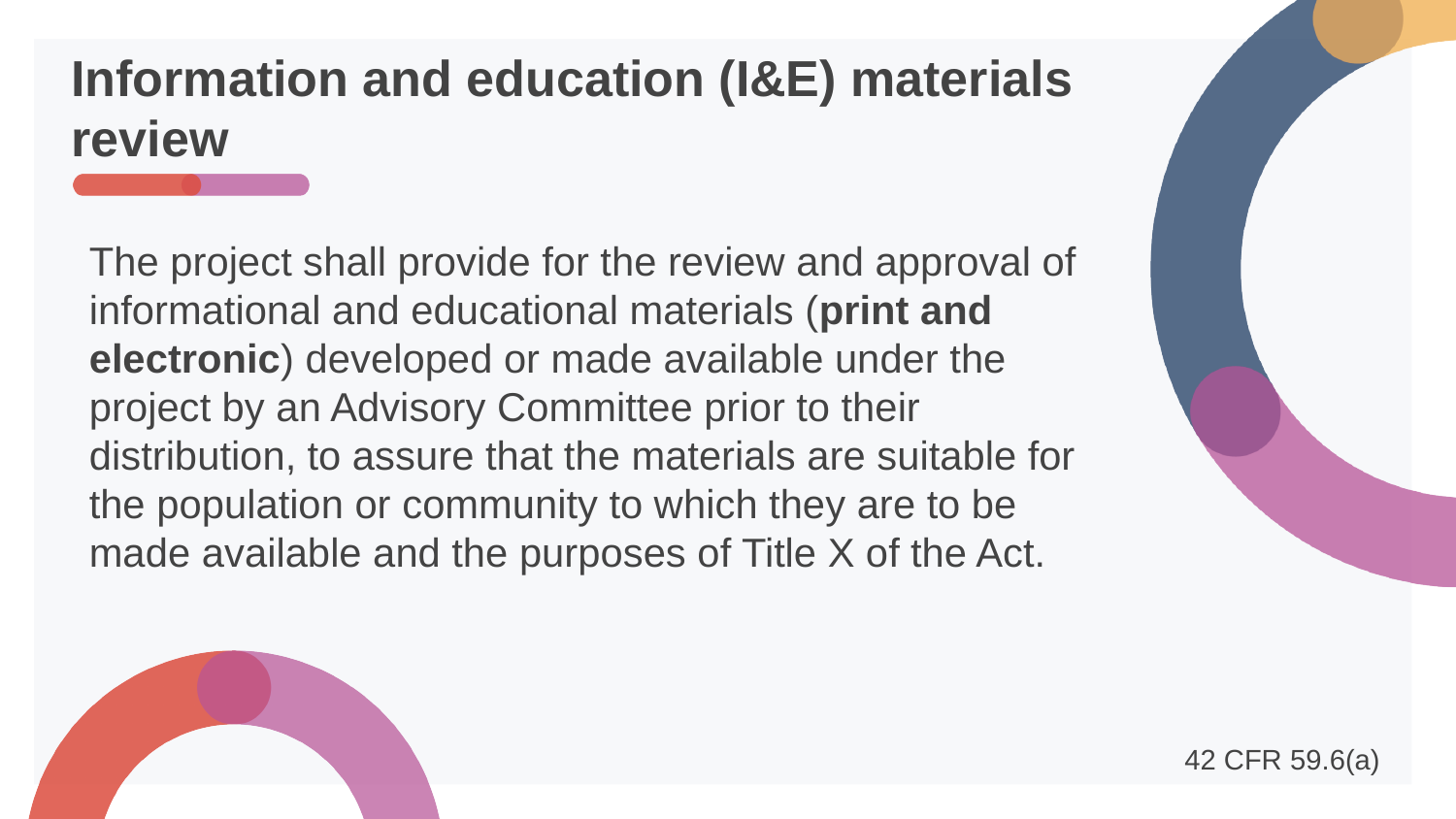

# Information and education (I&E) materials review

The project shall provide for the review and approval of informational and educational materials (print and electronic) developed or made available under the project by an Advisory Committee prior to their distribution, to assure that the materials are suitable for the population or community to which they are to be made available and the purposes of Title X of the Act.

42 CFR 59.6(a)